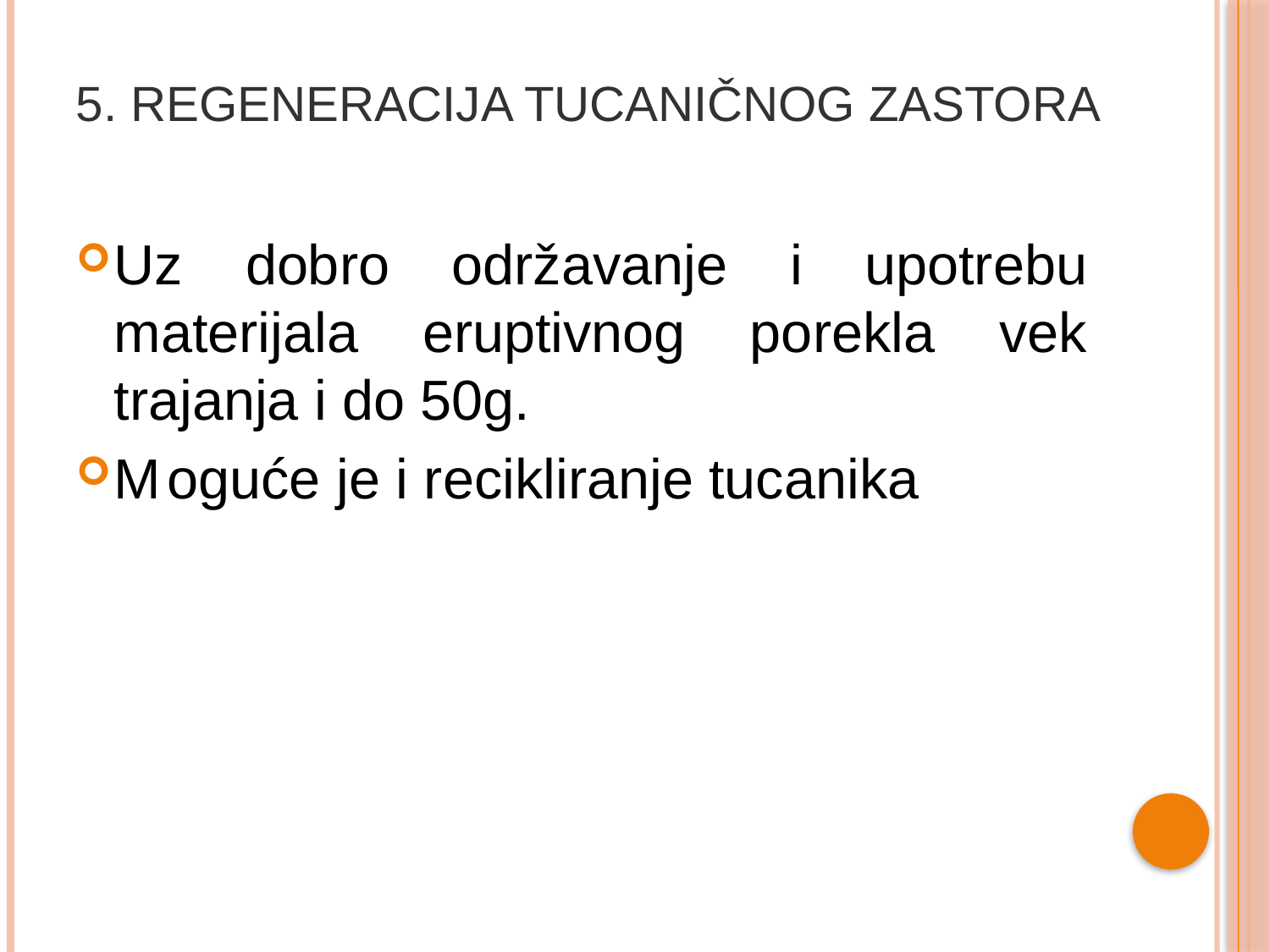

# 5. REGENERACIJA TUCANIČNOG ZASTORA
Uz dobro održavanje i upotrebu materijala eruptivnog porekla vek trajanja i do 50g.
Moguće je i recikliranje tucanika